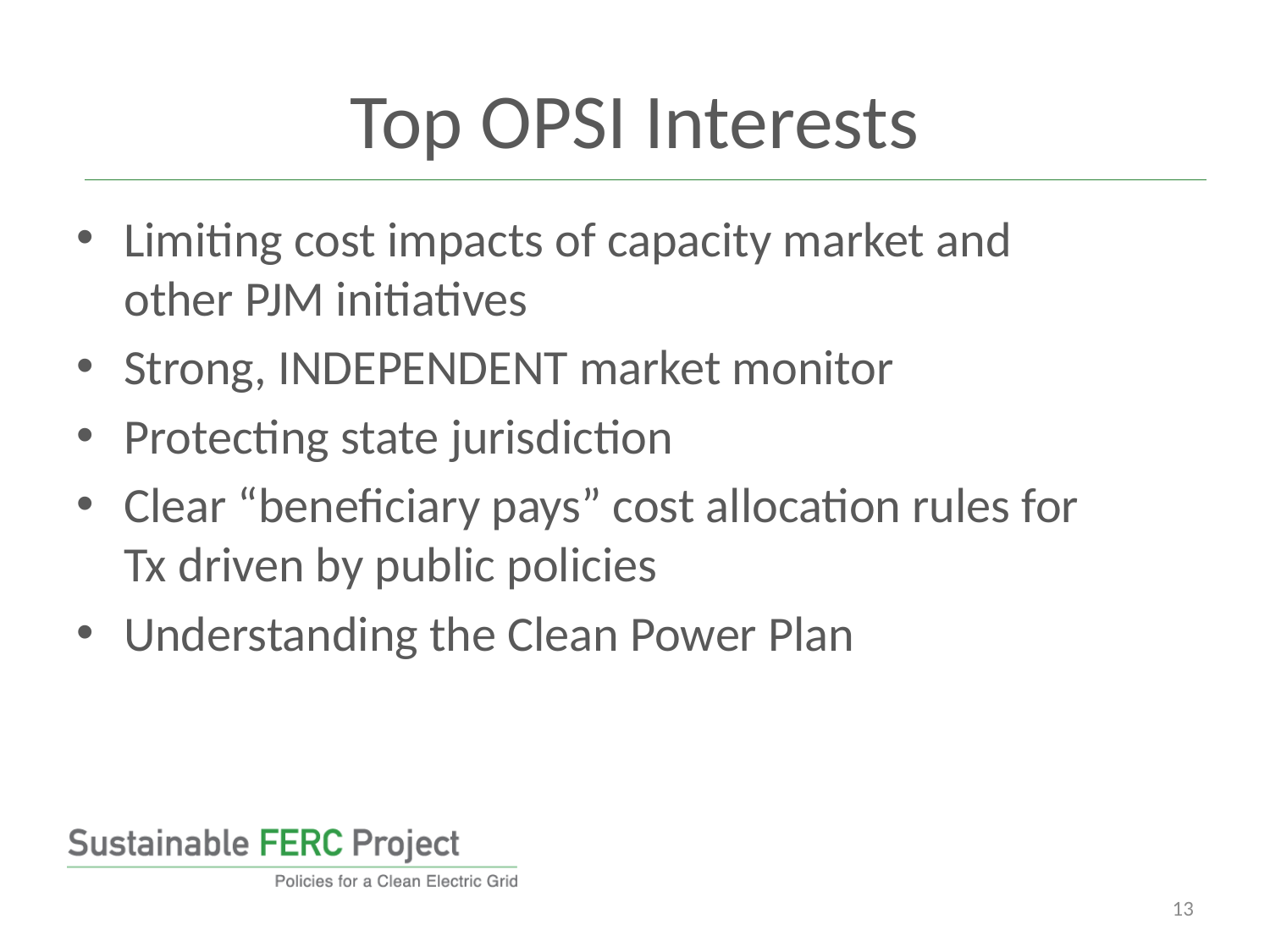

# Top OPSI Interests
Limiting cost impacts of capacity market and other PJM initiatives
Strong, INDEPENDENT market monitor
Protecting state jurisdiction
Clear “beneficiary pays” cost allocation rules for Tx driven by public policies
Understanding the Clean Power Plan
13